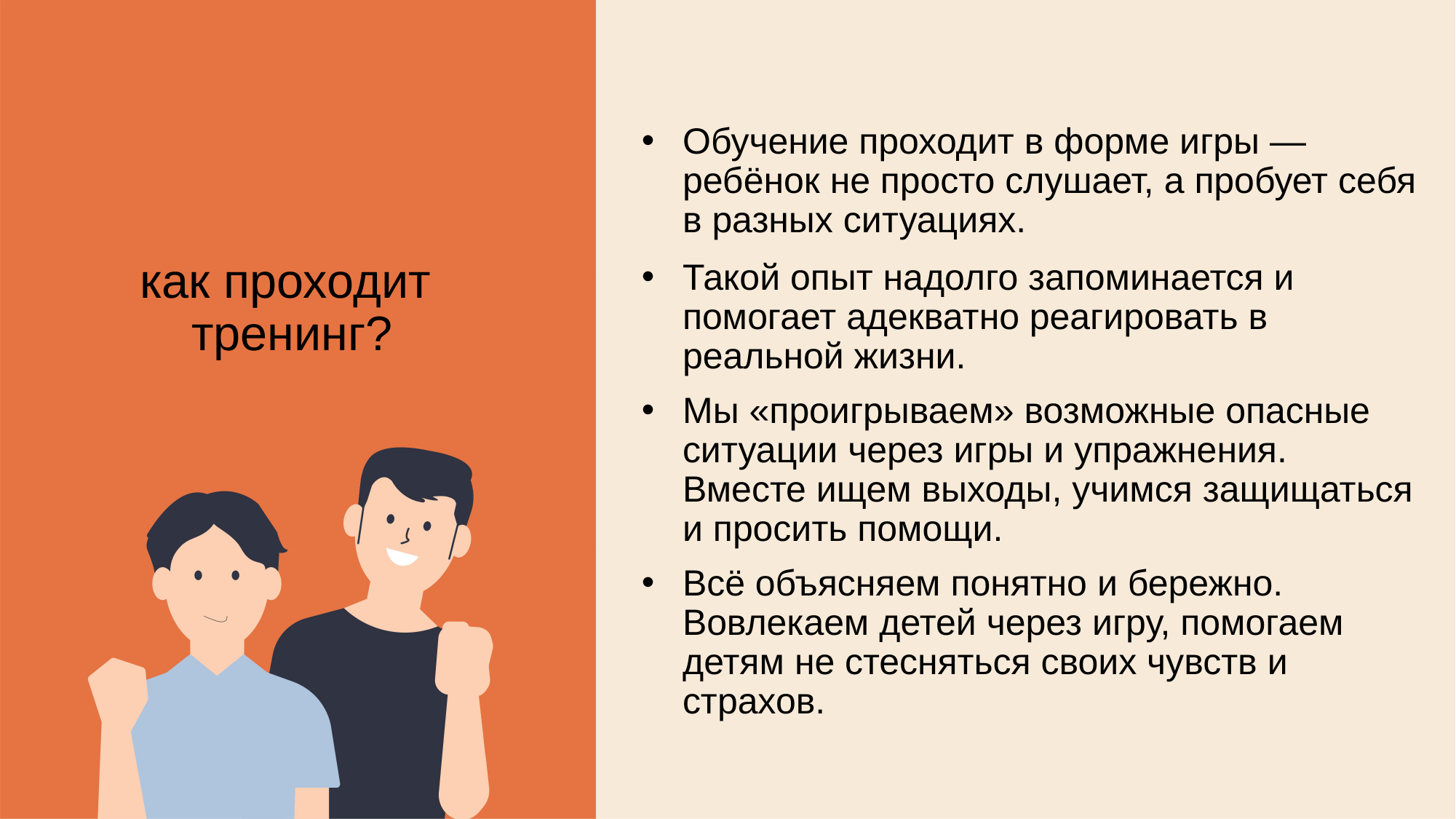

# как проходит тренинг?
Обучение проходит в форме игры — ребёнок не просто слушает, а пробует себя в разных ситуациях.
Такой опыт надолго запоминается и помогает адекватно реагировать в реальной жизни.
Мы «проигрываем» возможные опасные ситуации через игры и упражнения. Вместе ищем выходы, учимся защищаться и просить помощи.
Всё объясняем понятно и бережно. Вовлекаем детей через игру, помогаем детям не стесняться своих чувств и страхов.